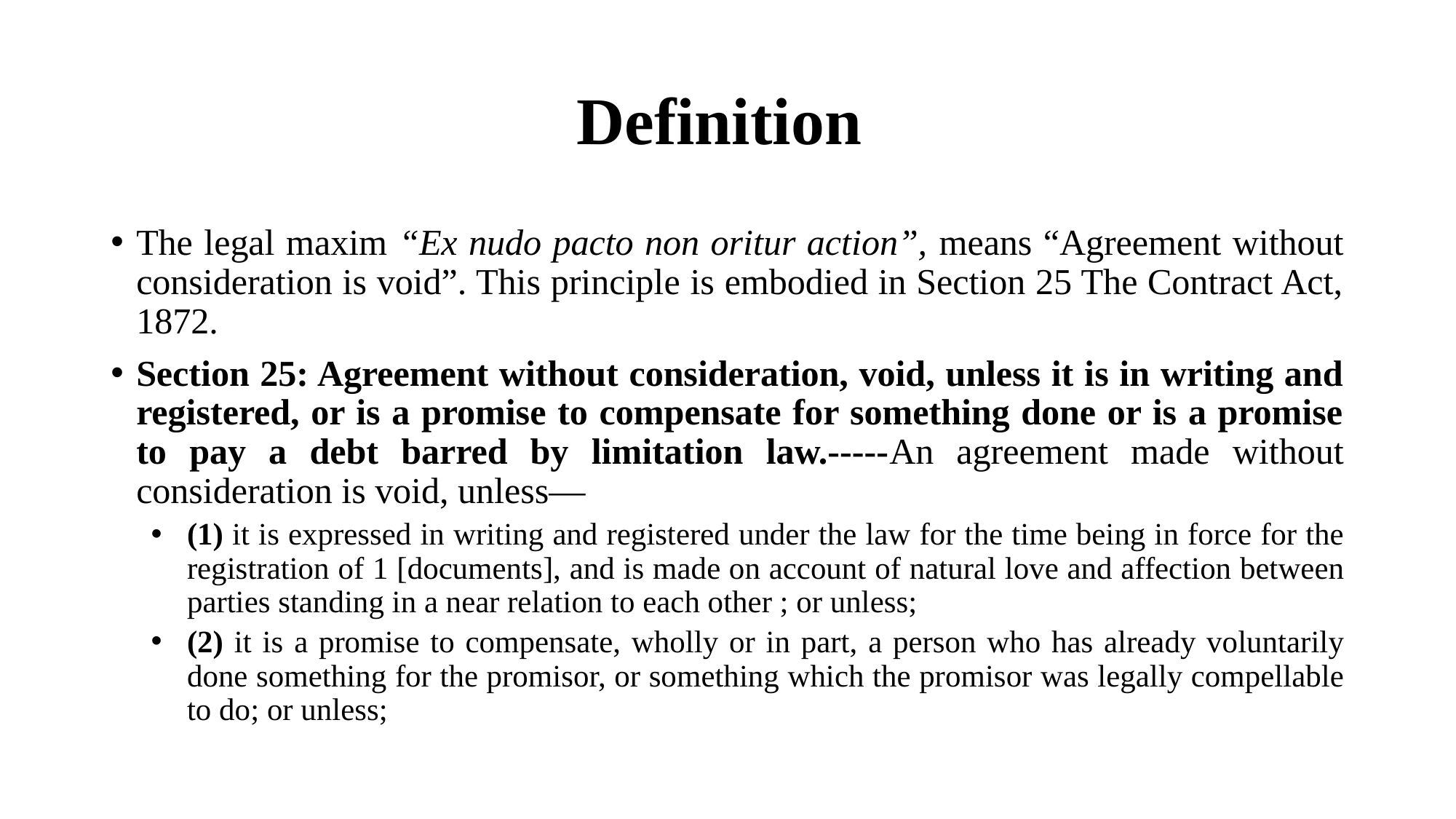

# Definition
The legal maxim “Ex nudo pacto non oritur action”, means “Agreement without consideration is void”. This principle is embodied in Section 25 The Contract Act, 1872.
Section 25: Agreement without consideration, void, unless it is in writing and registered, or is a promise to compensate for something done or is a promise to pay a debt barred by limitation law.-----An agreement made without consideration is void, unless—
(1) it is expressed in writing and registered under the law for the time being in force for the registration of 1 [documents], and is made on account of natural love and affection between parties standing in a near relation to each other ; or unless;
(2) it is a promise to compensate, wholly or in part, a person who has already voluntarily done something for the promisor, or something which the promisor was legally compellable to do; or unless;